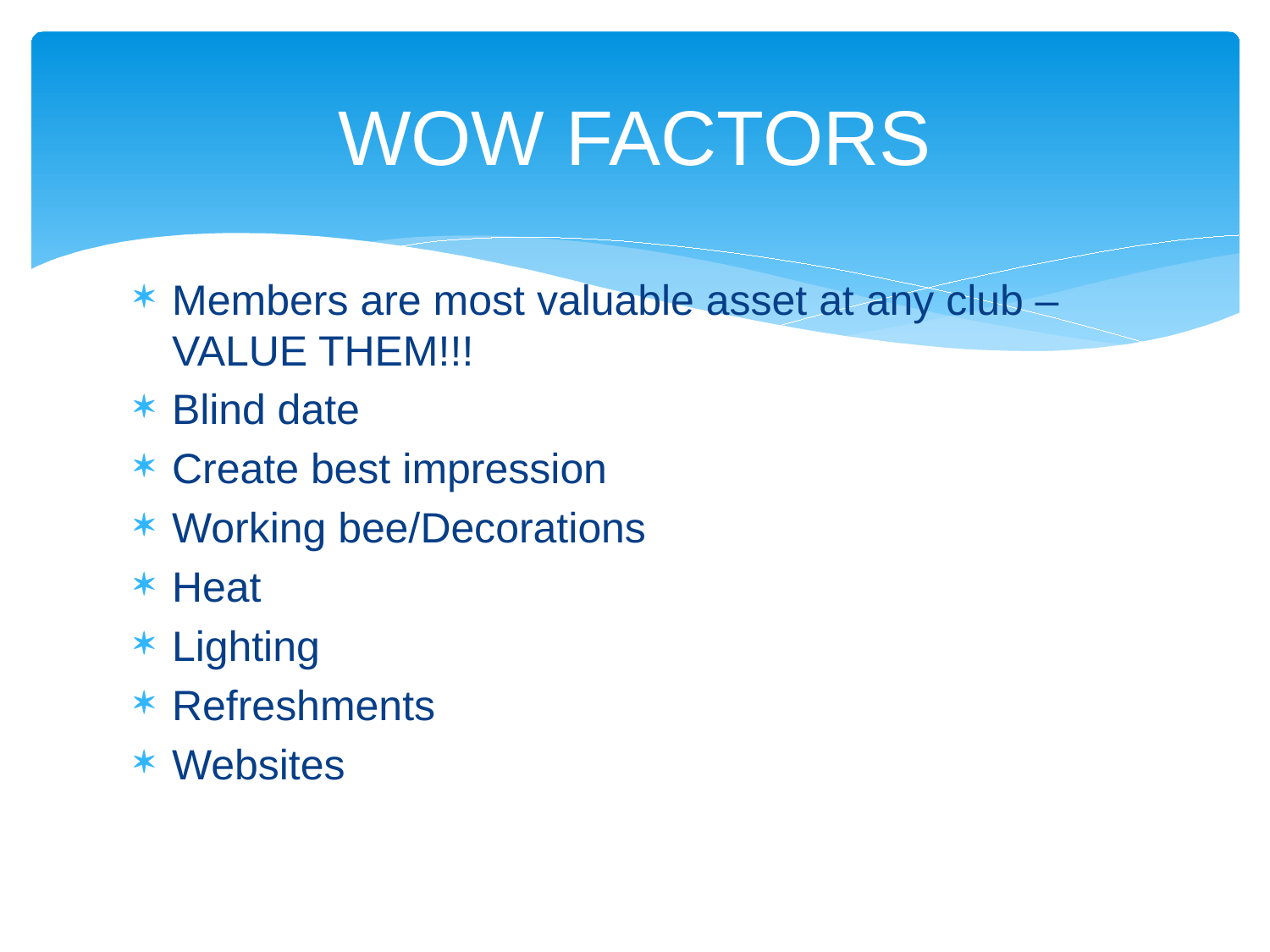

# WOW FACTORS
Members are most valuable asset at any club – VALUE THEM!!!
Blind date
Create best impression
Working bee/Decorations
Heat
Lighting
Refreshments
Websites